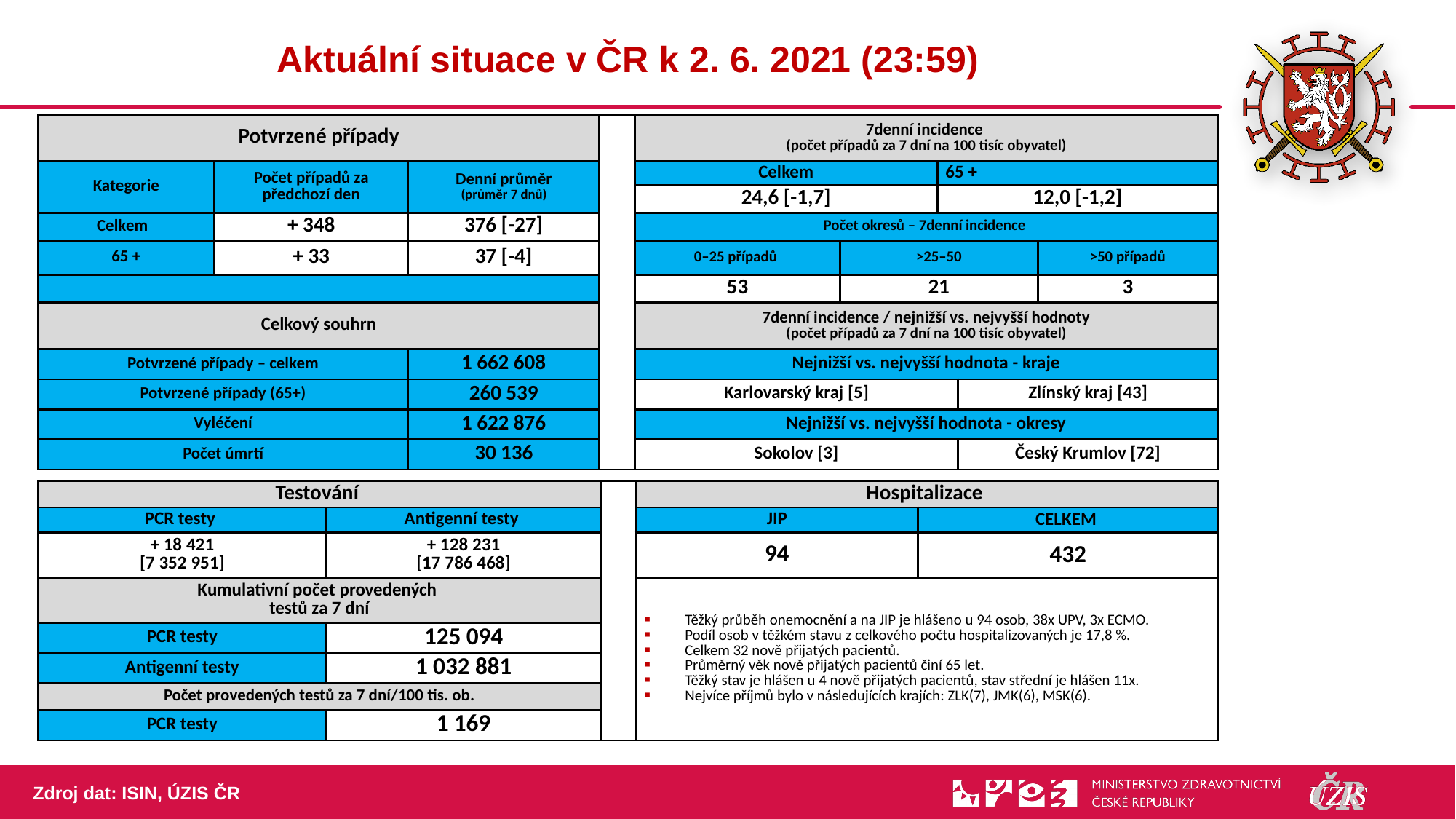

2
# Aktuální situace v ČR k 2. 6. 2021 (23:59)
| Potvrzené případy |  |  |  | 7denní incidence (počet případů za 7 dní na 100 tisíc obyvatel) |  |  |  |  |
| --- | --- | --- | --- | --- | --- | --- | --- | --- |
| Kategorie | Počet případů za předchozí den | Denní průměr (průměr 7 dnů) |  | Celkem |  | 65 + |  |  |
|  |  |  |  | 24,6 [-1,7] |  | 12,0 [-1,2] |  |  |
| Celkem | + 348 | 376 [-27] |  | Počet okresů – 7denní incidence |  |  |  |  |
| 65 + | + 33 | 37 [-4] |  | 0–25 případů | >25–50 | >25–50 |  | >50 případů |
|  |  |  |  | 53 | 21 | 21 |  | 3 |
| Celkový souhrn |  |  |  | 7denní incidence / nejnižší vs. nejvyšší hodnoty (počet případů za 7 dní na 100 tisíc obyvatel) |  |  |  |  |
| Potvrzené případy – celkem |  | 1 662 608 |  | Nejnižší vs. nejvyšší hodnota - kraje |  |  |  |  |
| Potvrzené případy (65+) |  | 260 539 |  | Karlovarský kraj [5] |  |  | Zlínský kraj [43] |  |
| Vyléčení |  | 1 622 876 |  | Nejnižší vs. nejvyšší hodnota - okresy |  |  |  |  |
| Počet úmrtí |  | 30 136 |  | Sokolov [3] |  |  | Český Krumlov [72] |  |
| Testování |  |  | Hospitalizace |  |
| --- | --- | --- | --- | --- |
| PCR testy | Antigenní testy |  | JIP | CELKEM |
| + 18 421 [7 352 951] | + 128 231 [17 786 468] |  | 94 | 432 |
| Kumulativní počet provedených testů za 7 dní |  |  | Těžký průběh onemocnění a na JIP je hlášeno u 94 osob, 38x UPV, 3x ECMO. Podíl osob v těžkém stavu z celkového počtu hospitalizovaných je 17,8 %. Celkem 32 nově přijatých pacientů. Průměrný věk nově přijatých pacientů činí 65 let. Těžký stav je hlášen u 4 nově přijatých pacientů, stav střední je hlášen 11x. Nejvíce příjmů bylo v následujících krajích: ZLK(7), JMK(6), MSK(6). |  |
| PCR testy | 125 094 |  |  |  |
| Antigenní testy | 1 032 881 |  |  |  |
| Počet provedených testů za 7 dní/100 tis. ob. |  |  |  |  |
| PCR testy | 1 169 |  |  |  |
Zdroj dat: ISIN, ÚZIS ČR